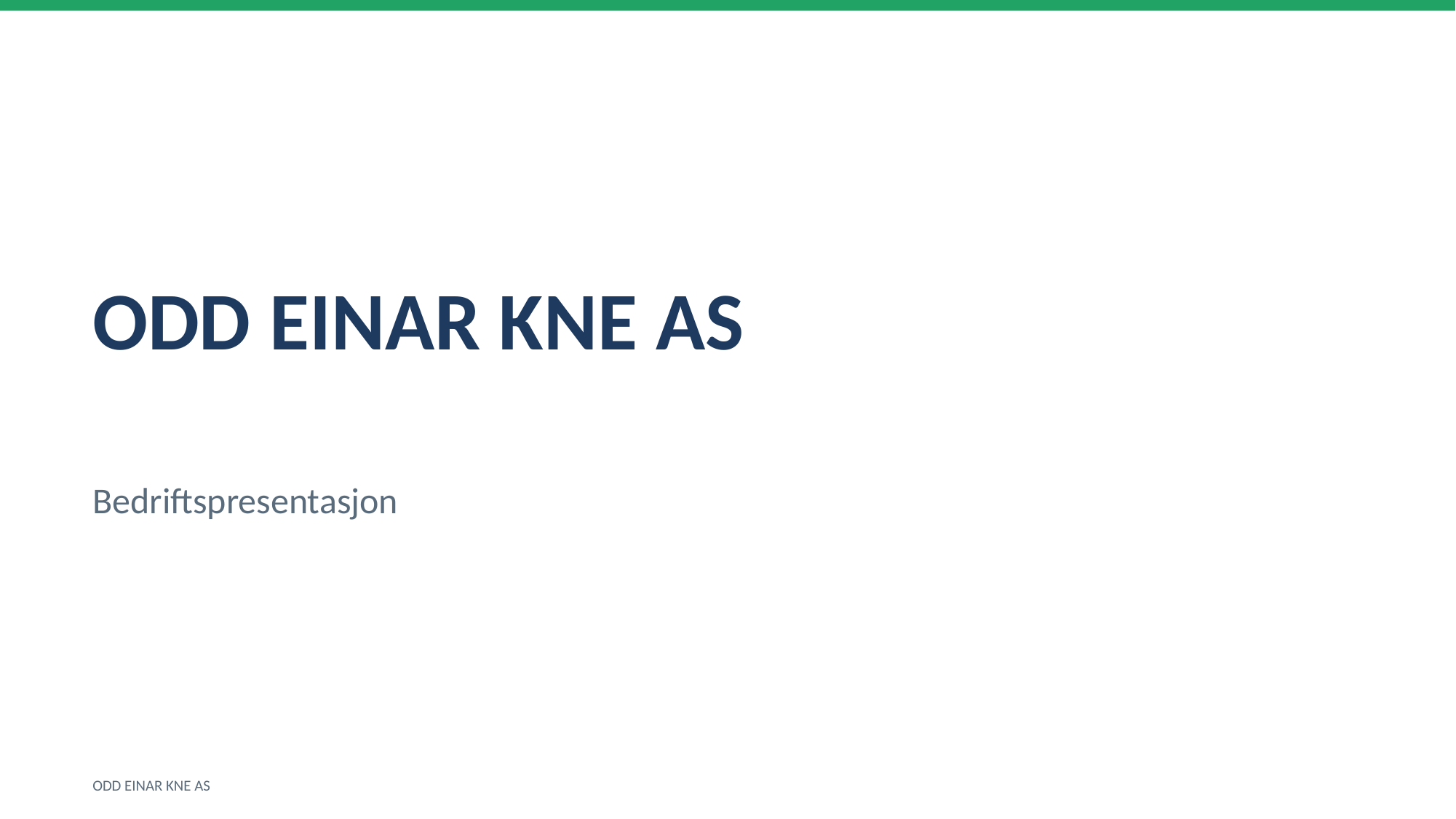

ODD EINAR KNE AS
Bedriftspresentasjon
ODD EINAR KNE AS